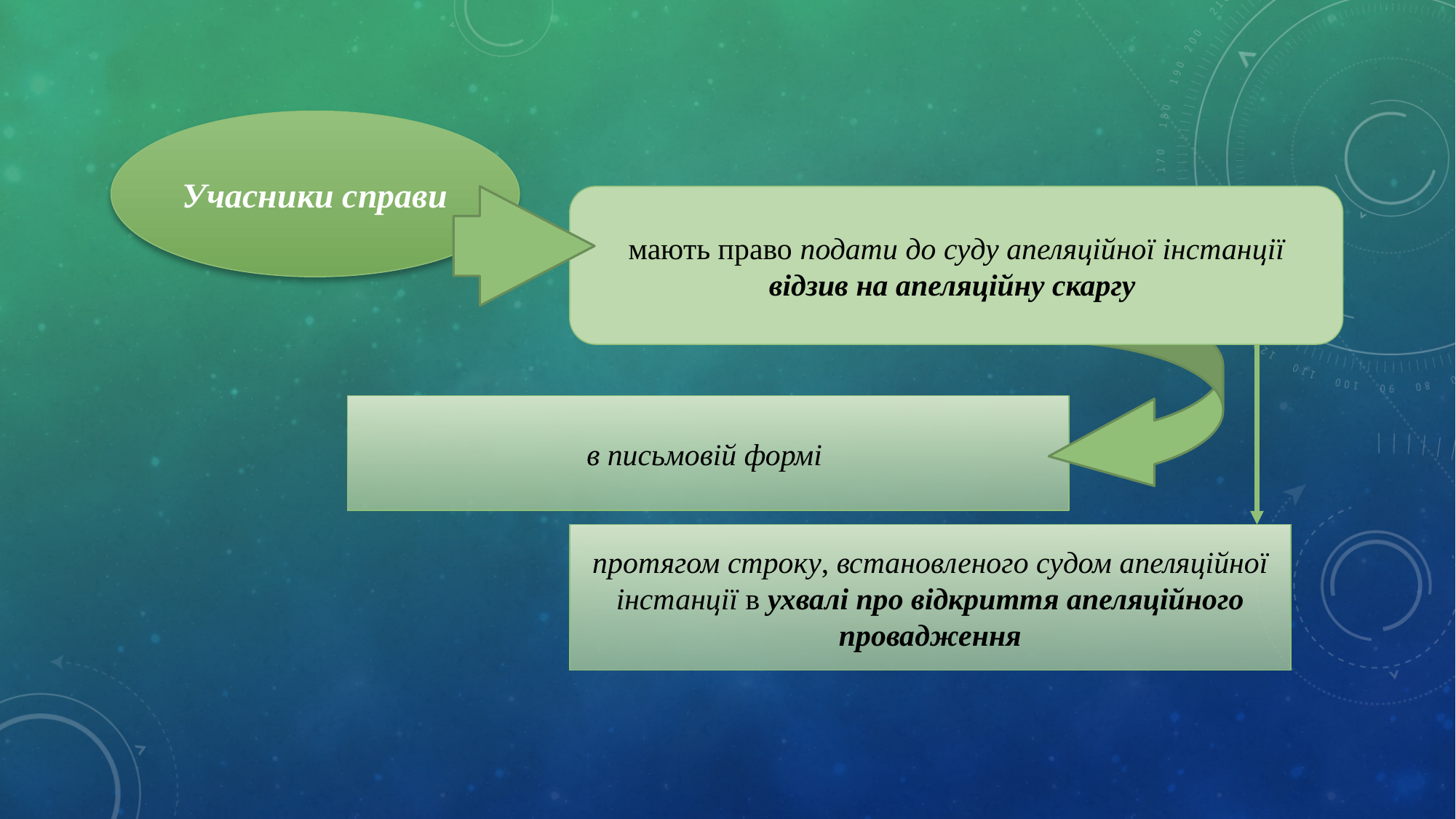

Учасники справи

мають право подати до суду апеляційної інстанції відзив на апеляційну скаргу

в письмовій формі
протягом строку, встановленого судом апеляційної інстанції в ухвалі про відкриття апеляційного провадження